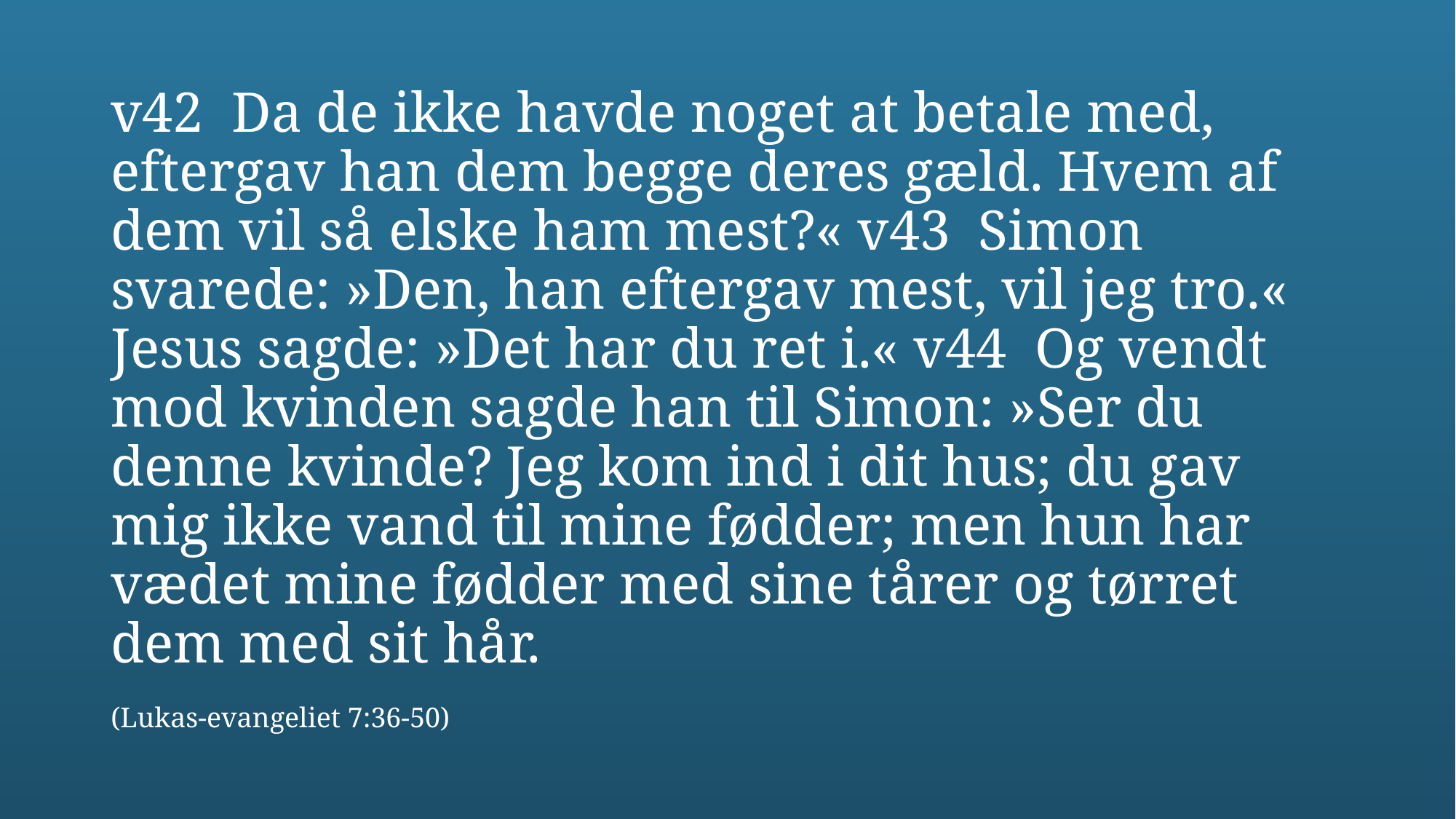

# v42  Da de ikke havde noget at betale med, eftergav han dem begge deres gæld. Hvem af dem vil så elske ham mest?« v43  Simon svarede: »Den, han eftergav mest, vil jeg tro.« Jesus sagde: »Det har du ret i.« v44  Og vendt mod kvinden sagde han til Simon: »Ser du denne kvinde? Jeg kom ind i dit hus; du gav mig ikke vand til mine fødder; men hun har vædet mine fødder med sine tårer og tørret dem med sit hår. (Lukas-evangeliet 7:36-50)